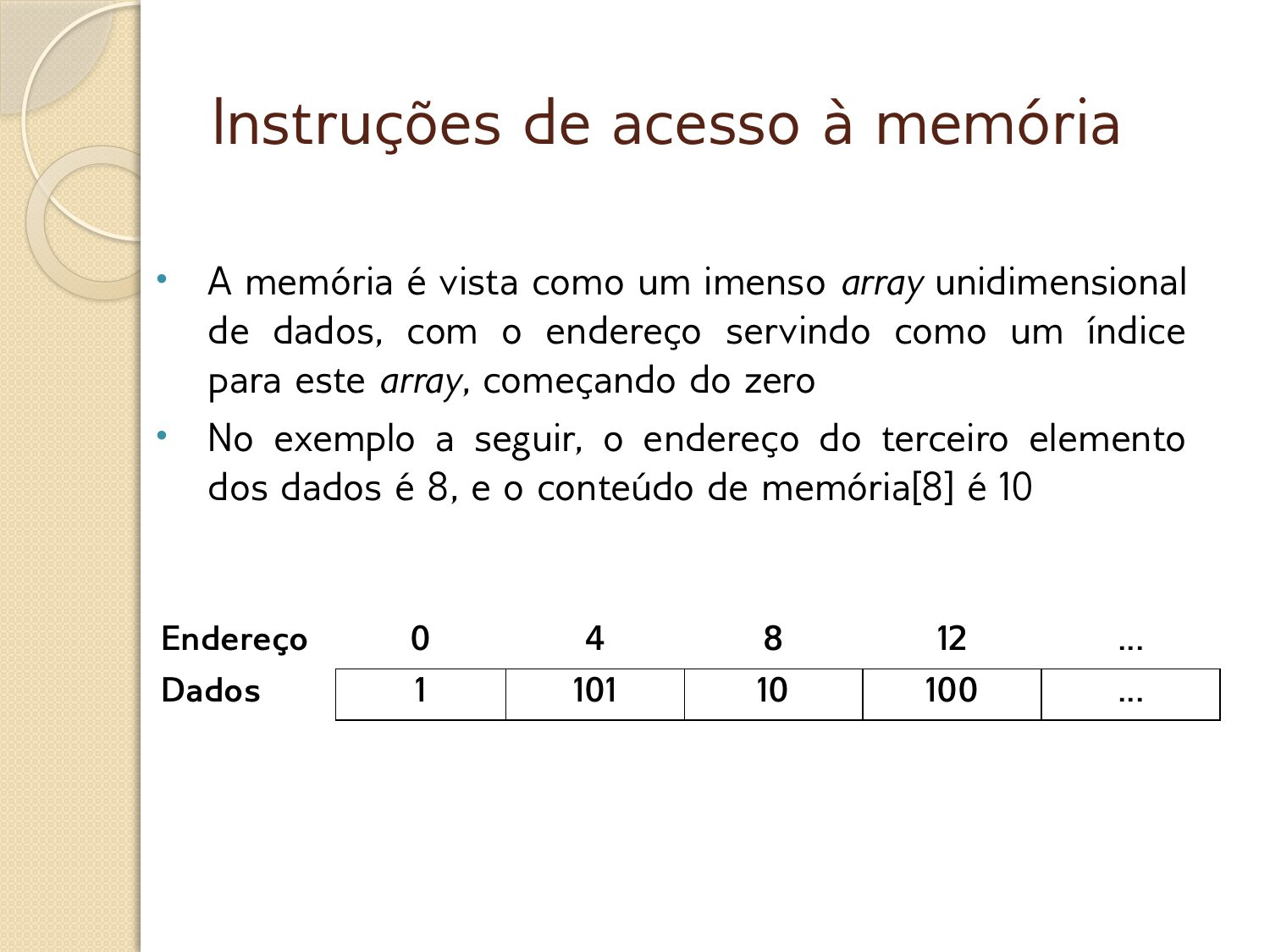

# Instruções de acesso à memória
A memória é vista como um imenso array unidimensional de dados, com o endereço servindo como um índice para este array, começando do zero
No exemplo a seguir, o endereço do terceiro elemento dos dados é 8, e o conteúdo de memória[8] é 10
| Endereço | 0 | 4 | 8 | 12 | ... |
| --- | --- | --- | --- | --- | --- |
| Dados | 1 | 101 | 10 | 100 | ... |
19